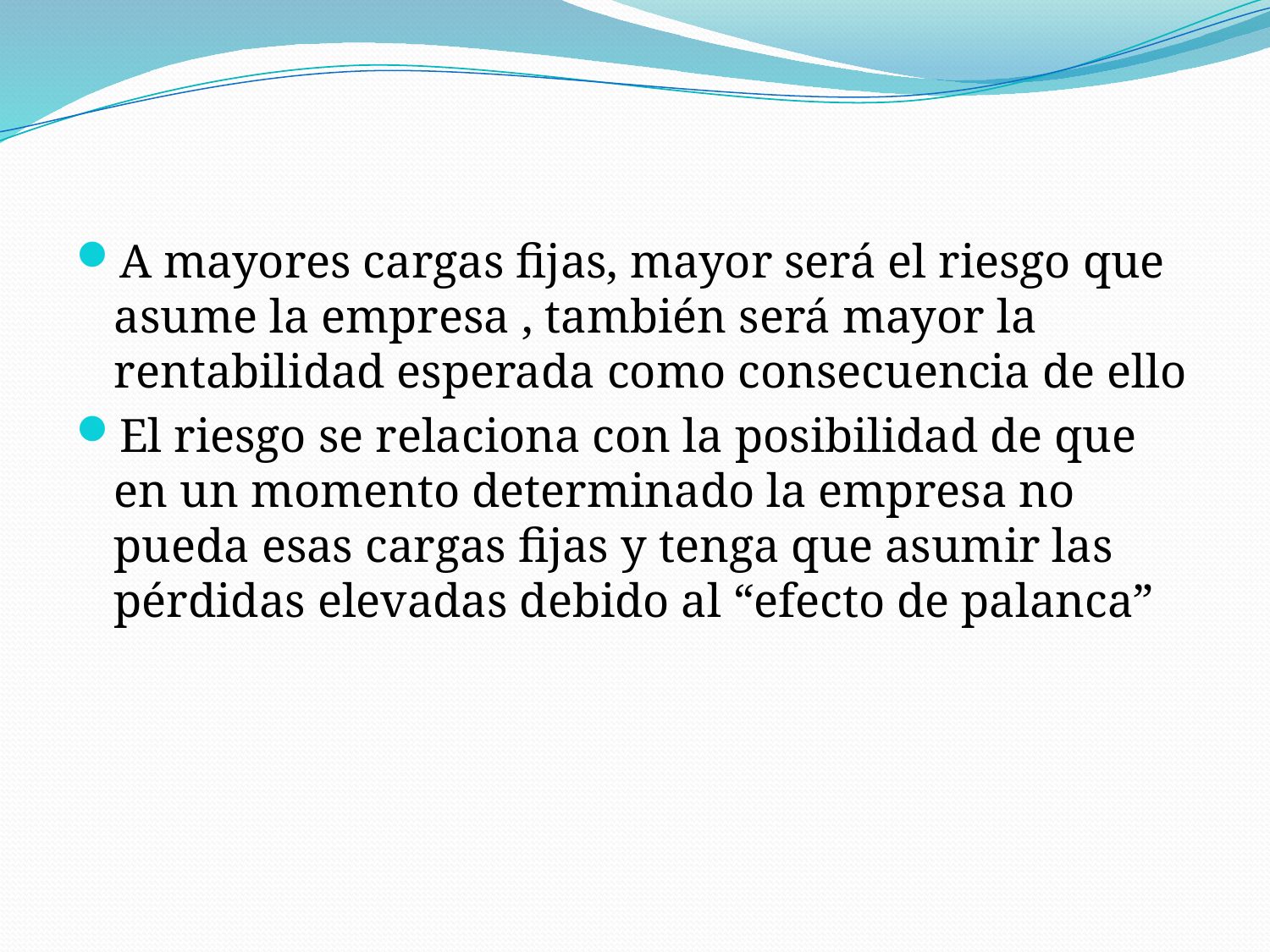

A mayores cargas fijas, mayor será el riesgo que asume la empresa , también será mayor la rentabilidad esperada como consecuencia de ello
El riesgo se relaciona con la posibilidad de que en un momento determinado la empresa no pueda esas cargas fijas y tenga que asumir las pérdidas elevadas debido al “efecto de palanca”